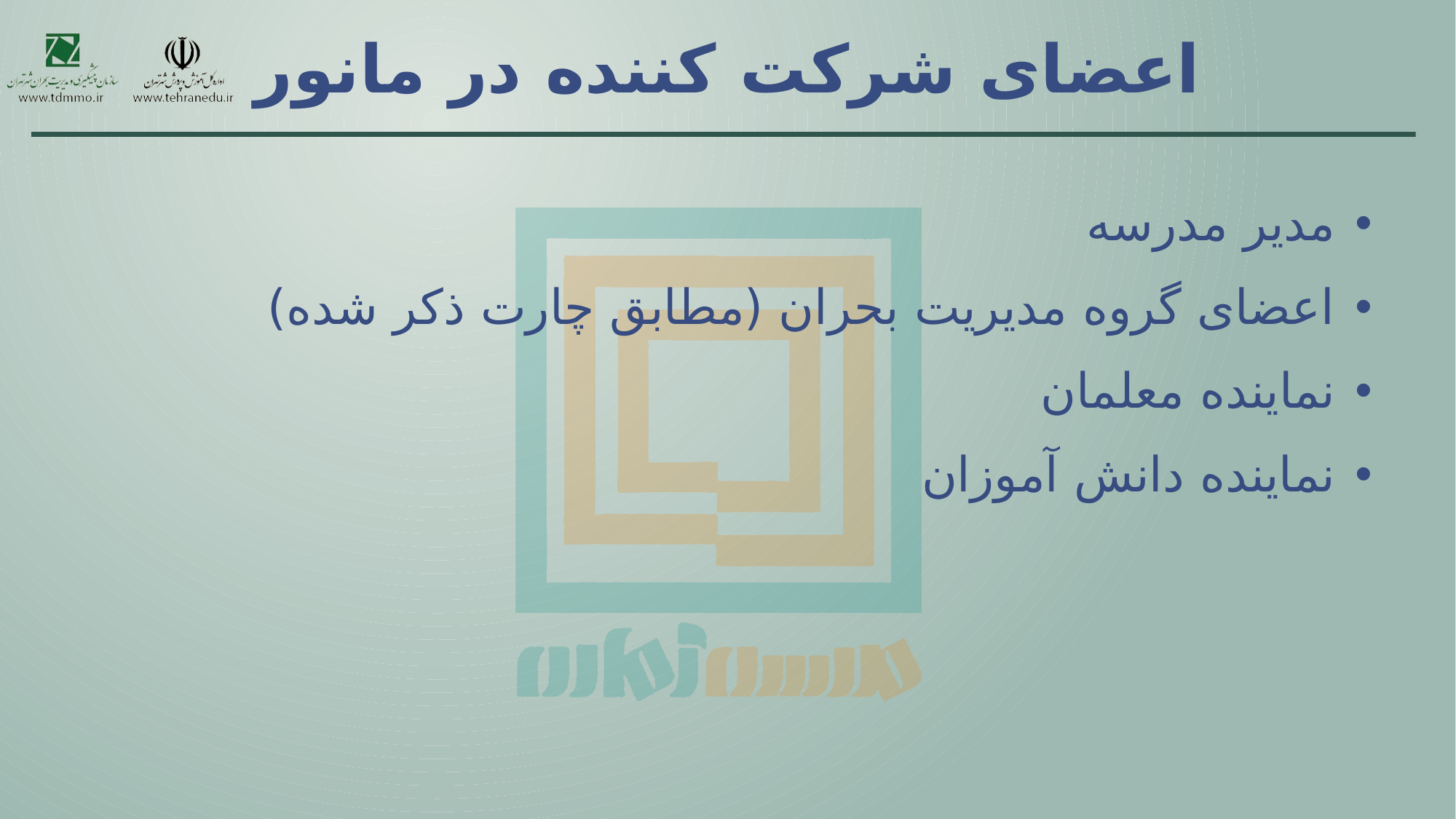

# اعضای شرکت کننده در مانور
مدیر مدرسه
اعضای گروه مدیریت بحران (مطابق چارت ذکر شده)
نماینده معلمان
نماینده دانش آموزان